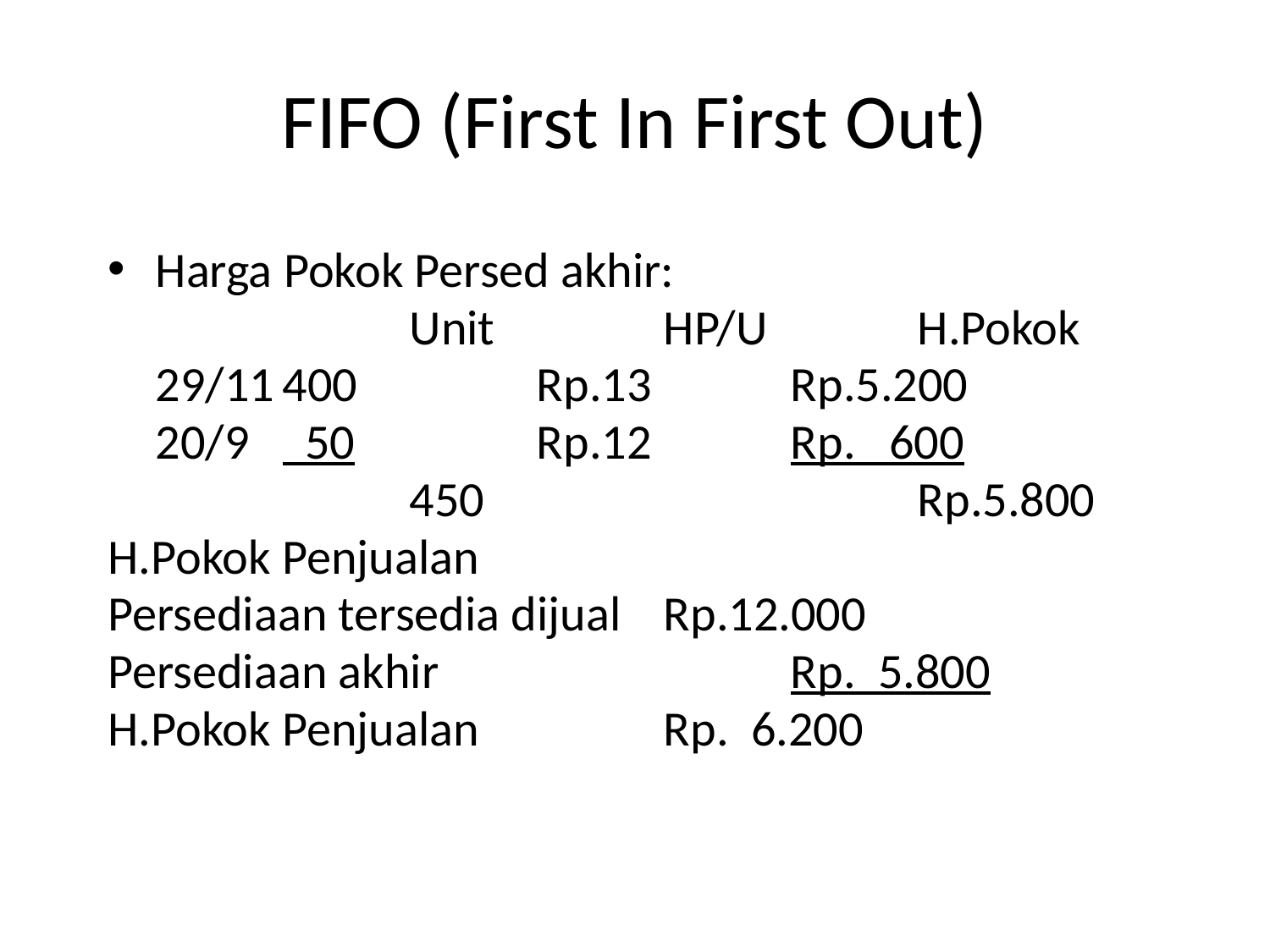

# FIFO (First In First Out)
Harga Pokok Persed akhir:
			Unit		HP/U		H.Pokok
	29/11	400		Rp.13		Rp.5.200
	20/9	  50		Rp.12		Rp.   600
			450				Rp.5.800
H.Pokok Penjualan
Persediaan tersedia dijual 	Rp.12.000
Persediaan akhir			Rp.  5.800
H.Pokok Penjualan		Rp.  6.200